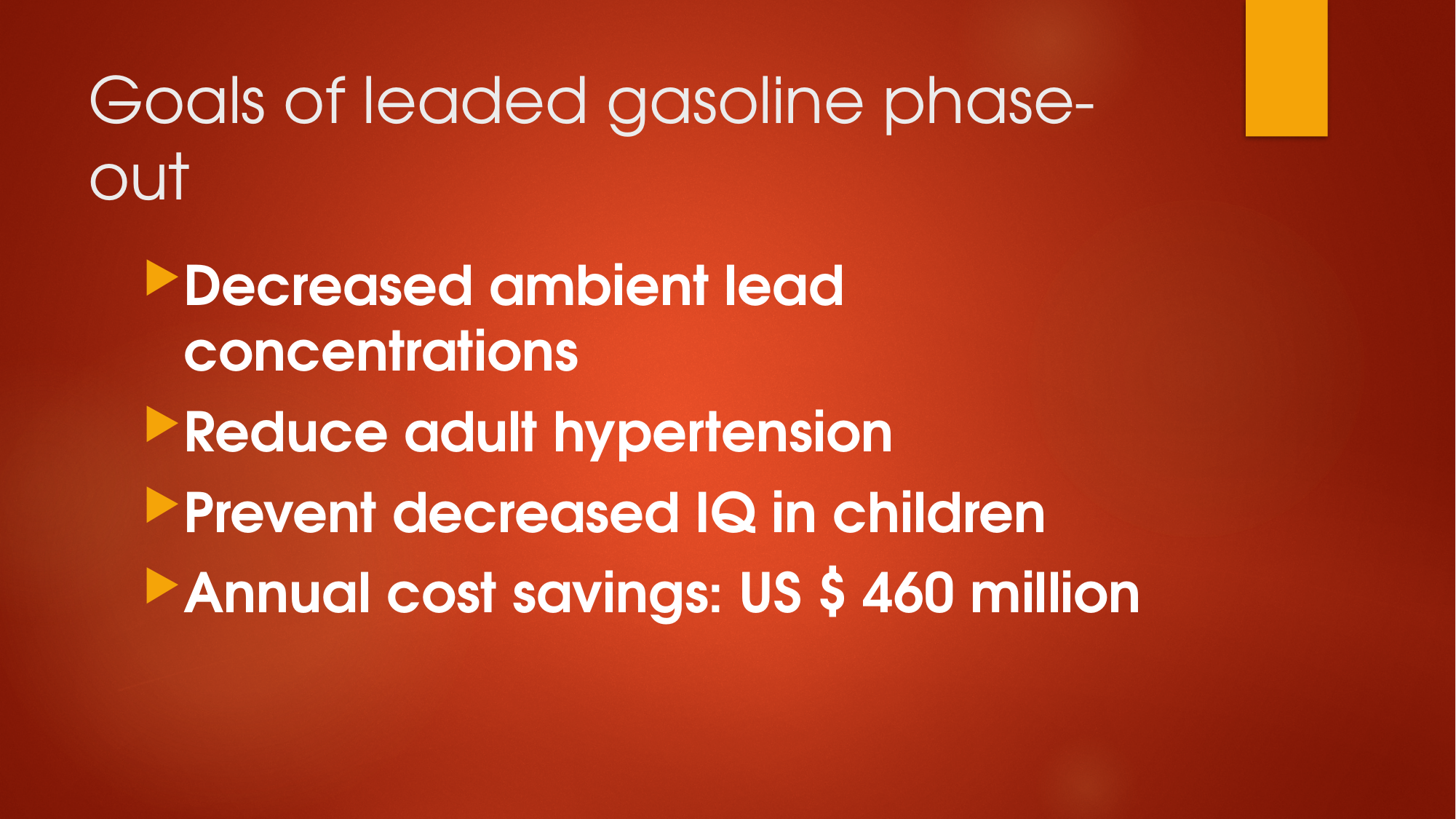

# Goals of leaded gasoline phase-out
Decreased ambient lead concentrations
Reduce adult hypertension
Prevent decreased IQ in children
Annual cost savings: US $ 460 million